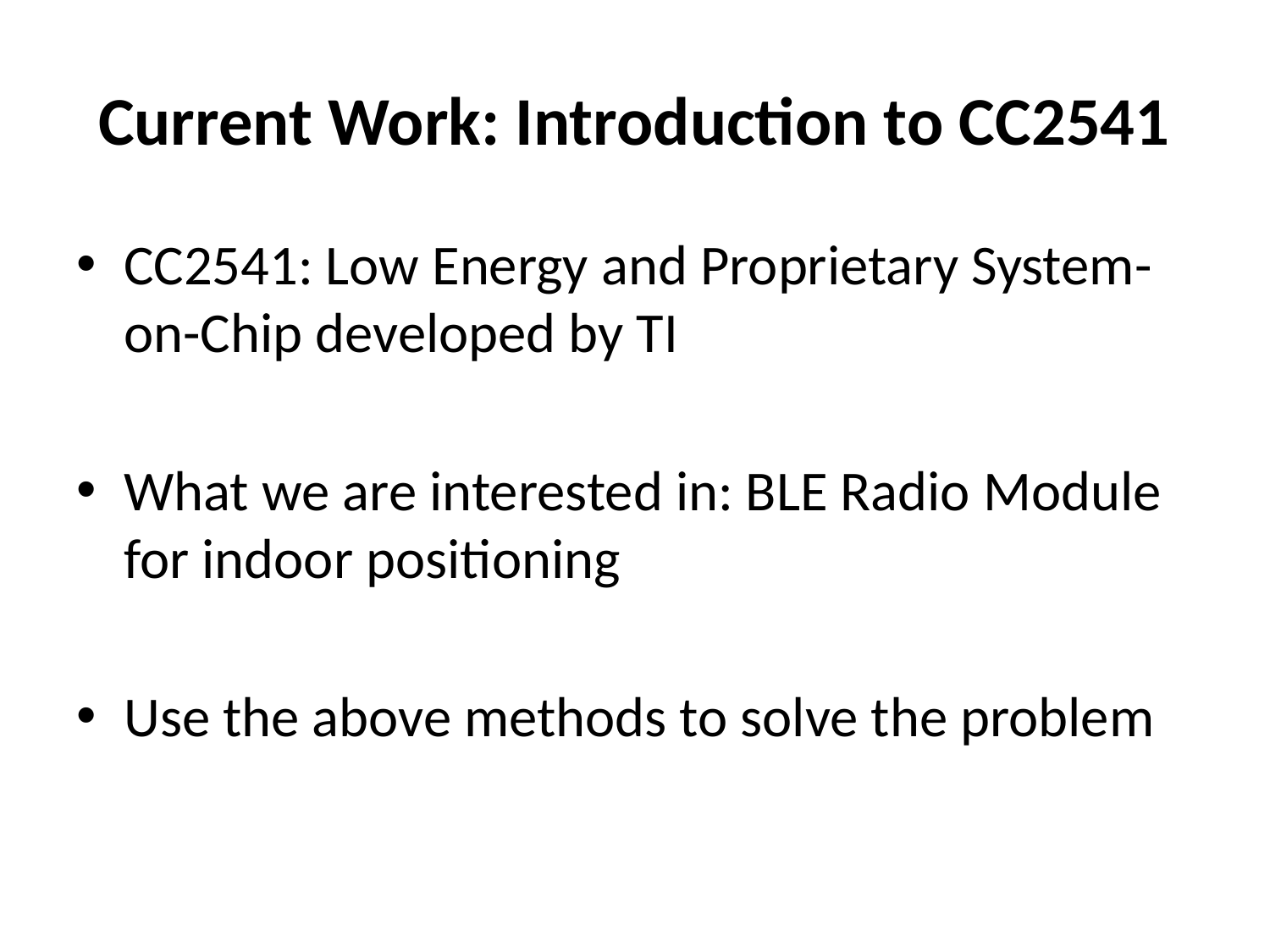

# Current Work: Introduction to CC2541
CC2541: Low Energy and Proprietary System-on-Chip developed by TI

What we are interested in: BLE Radio Module for indoor positioning

Use the above methods to solve the problem